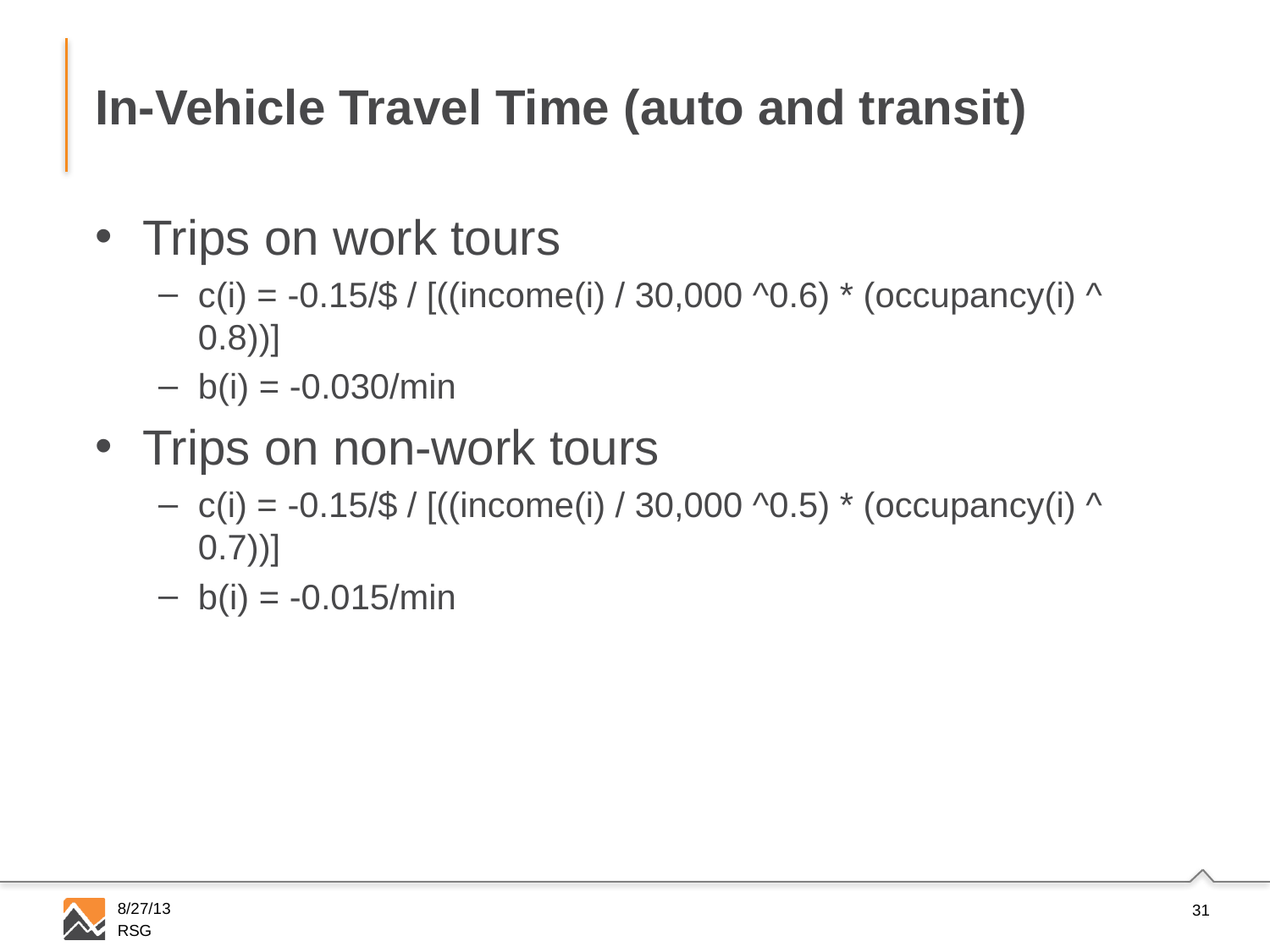

# In-Vehicle Travel Time (auto and transit)
Trips on work tours
c(i) = -0.15/$ / [((income(i) / 30,000 ^0.6) * (occupancy(i) ^ 0.8))]
b(i) = -0.030/min
Trips on non-work tours
c(i) = -0.15/$ / [((income(i) / 30,000 ^0.5) * (occupancy(i) ^ 0.7))]
b(i) = -0.015/min